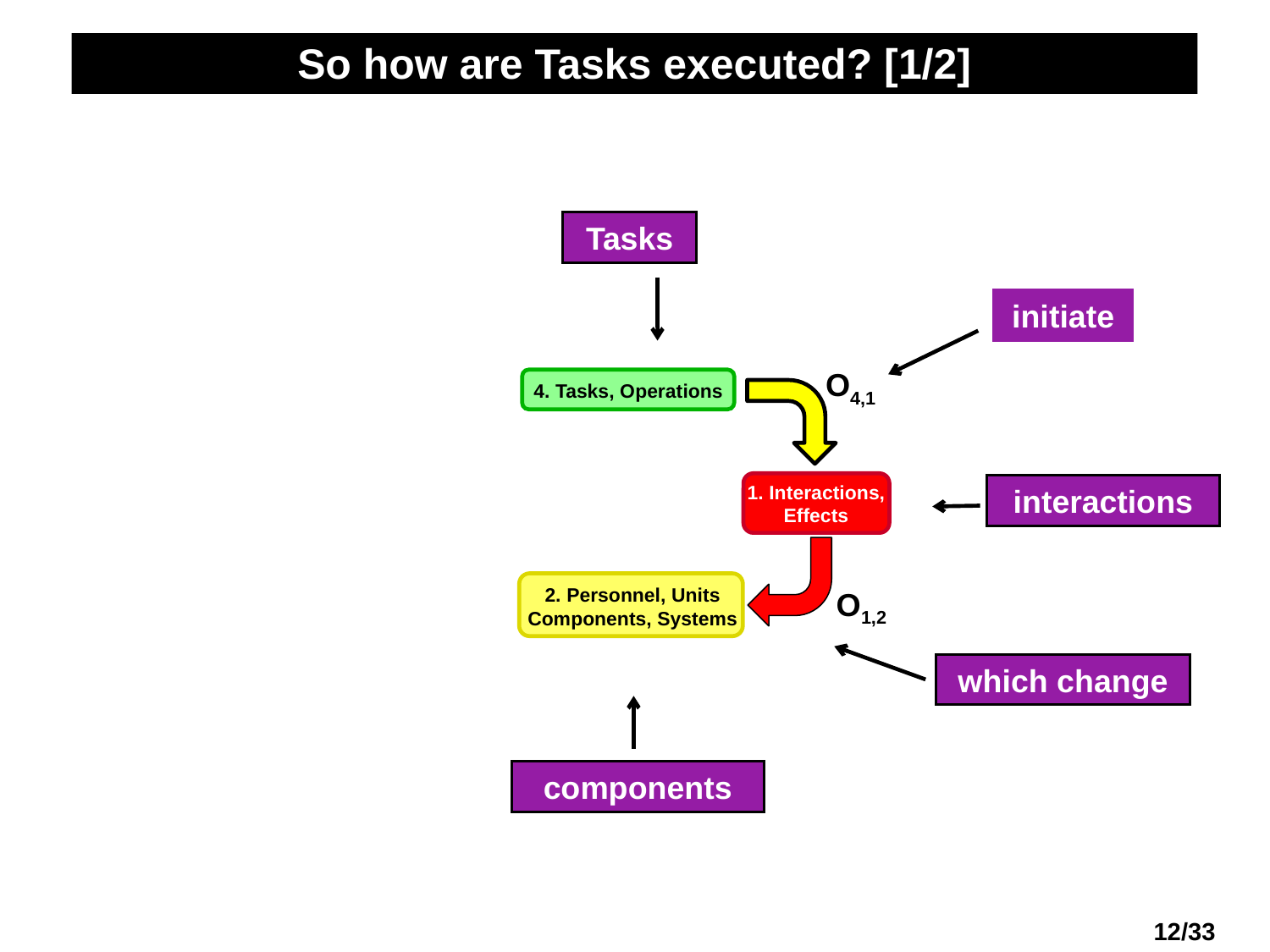

# So how are Tasks executed? [1/2]
Tasks

  4. Tasks, Operations
initiate
O4,1

1. Interactions,
Effects
interactions

O1,2
which change

2. Personnel, Units
Components, Systems
components